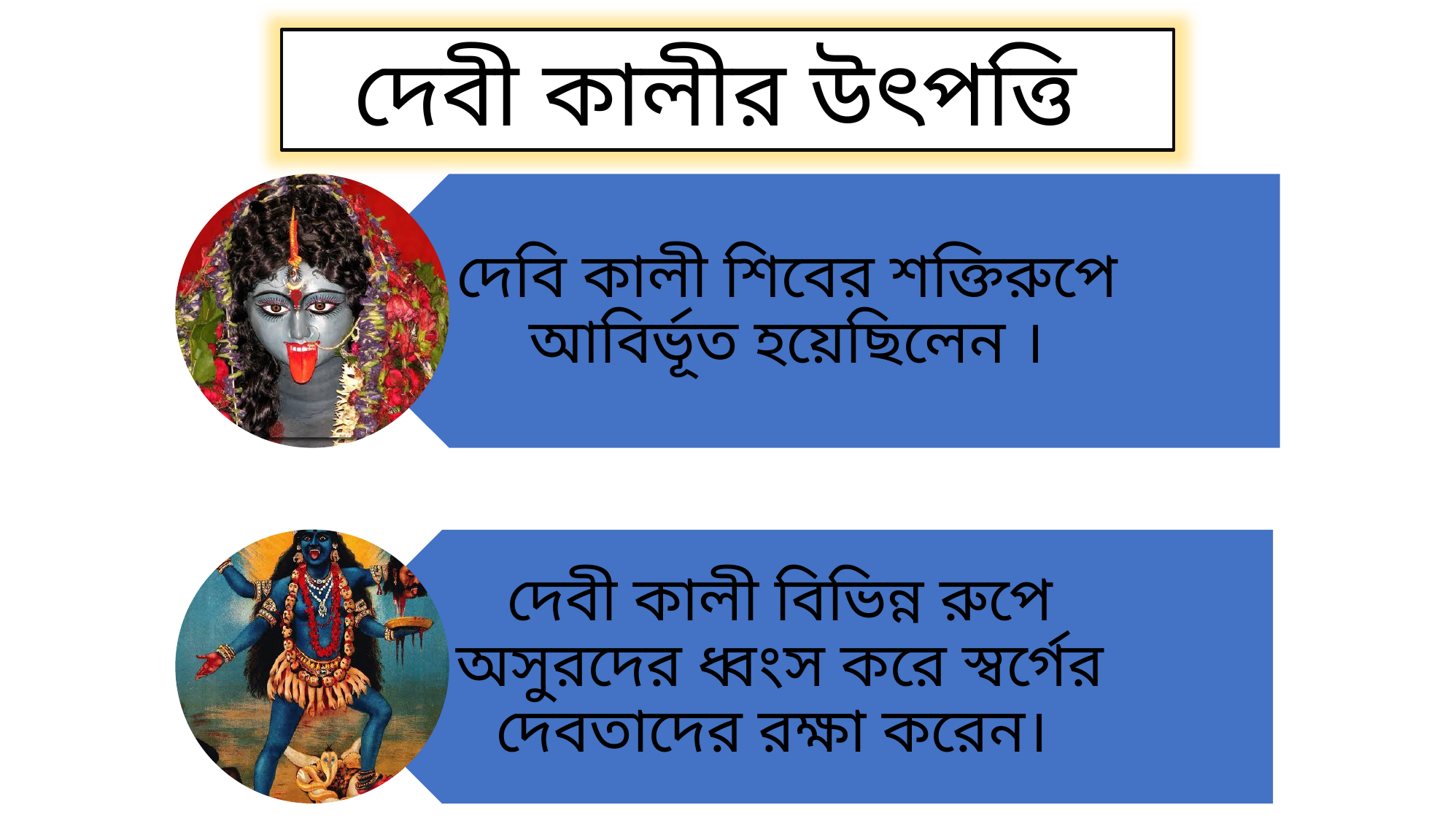

দেবী কালীর উৎপত্তি
দেবি কালী শিবের শক্তিরুপে আবির্ভূত হয়েছিলেন ।
দেবী কালী বিভিন্ন রুপে অসুরদের ধ্বংস করে স্বর্গের দেবতাদের রক্ষা করেন।